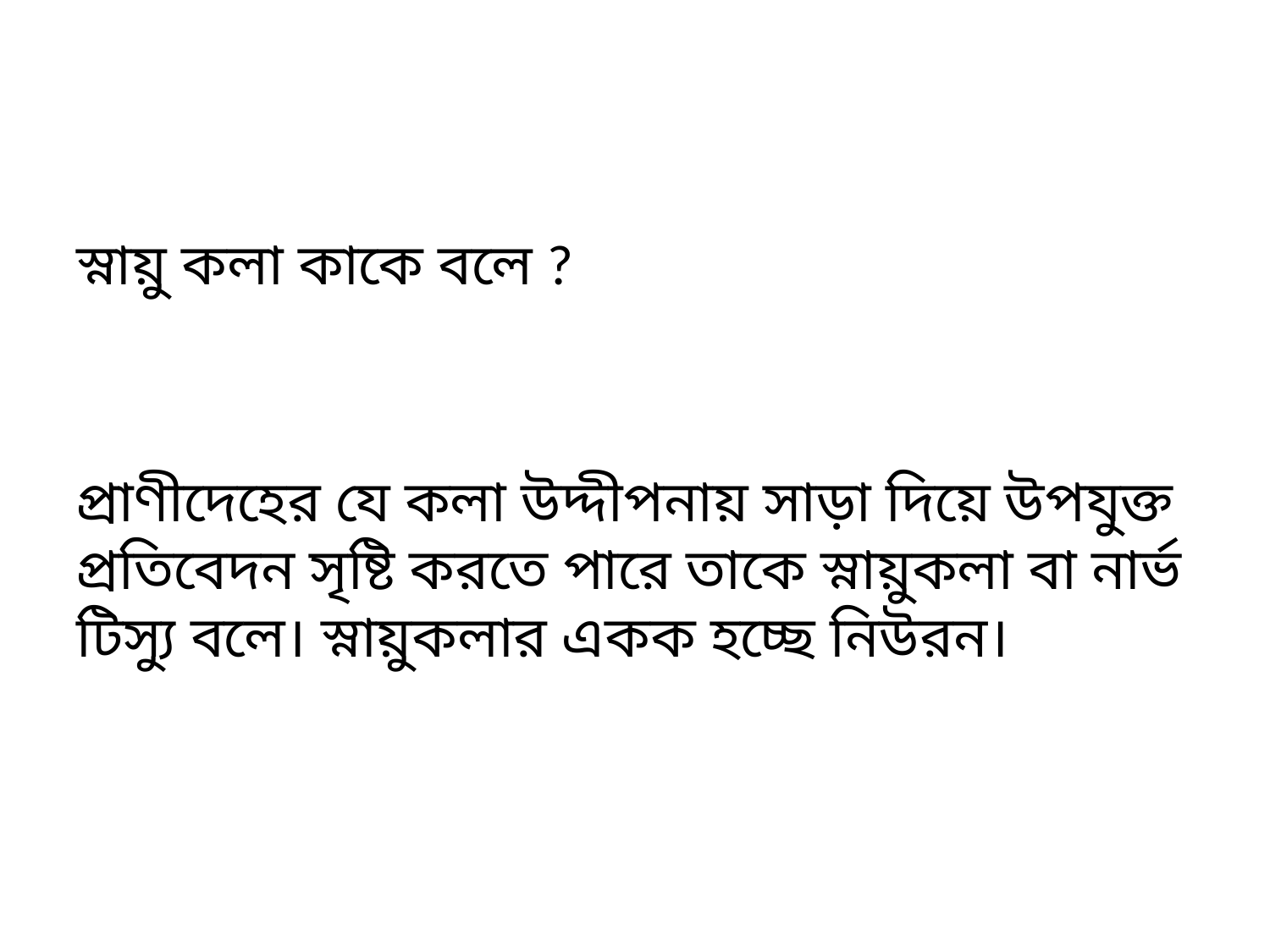

স্নায়ু কলা কাকে বলে ?

প্রাণীদেহের যে কলা উদ্দীপনায় সাড়া দিয়ে উপযুক্ত প্রতিবেদন সৃষ্টি করতে পারে তাকে স্নায়ুকলা বা নার্ভ টিস্যু বলে। স্নায়ুকলার একক হচ্ছে নিউরন।